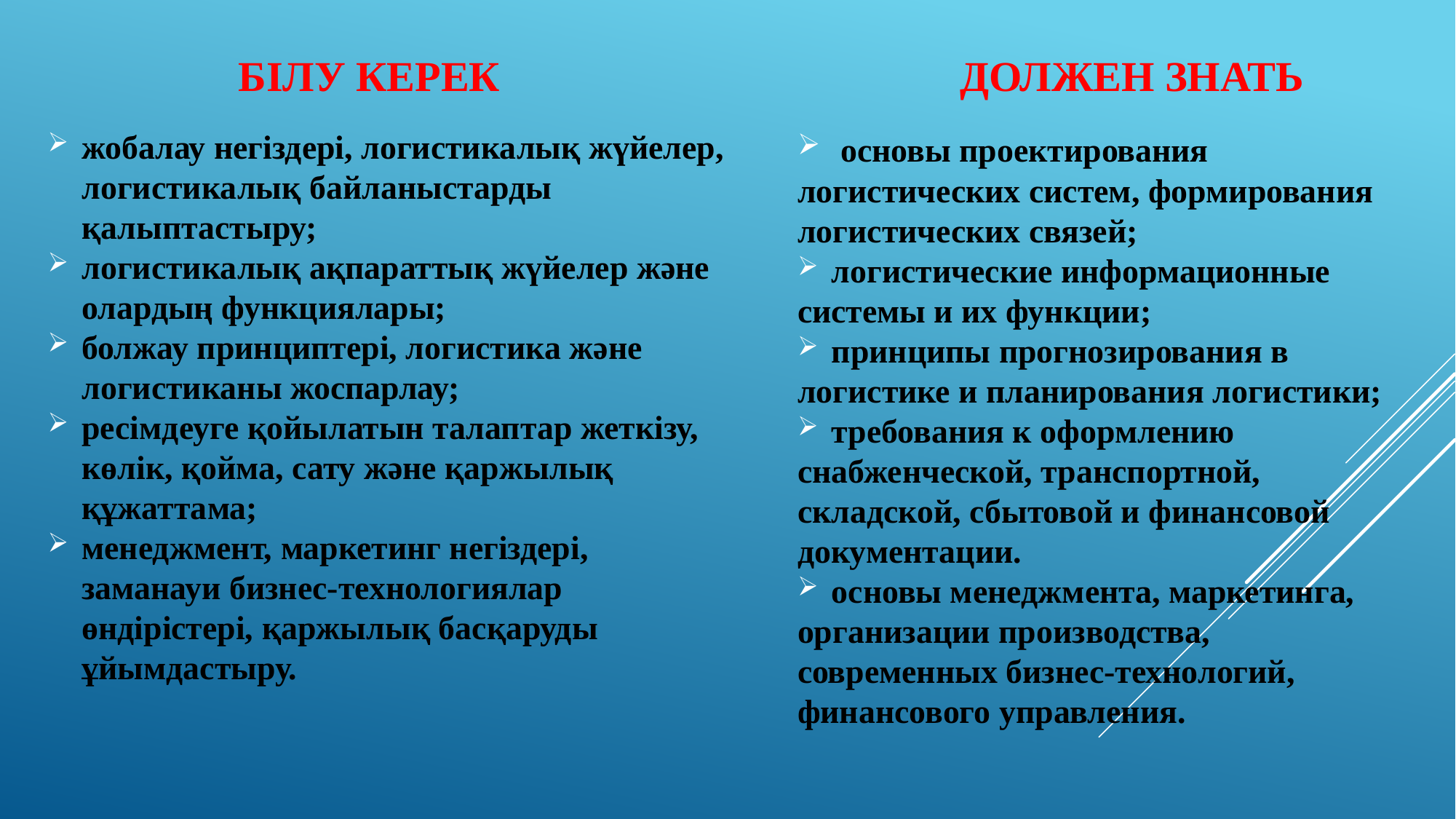

БІЛУ КЕРЕК
	ДОЛЖЕН ЗНАТЬ
жобалау негіздері, логистикалық жүйелер, логистикалық байланыстарды қалыптастыру;
логистикалық ақпараттық жүйелер және олардың функциялары;
болжау принциптері, логистика және логистиканы жоспарлау;
ресімдеуге қойылатын талаптар жеткізу, көлік, қойма, сату және қаржылық құжаттама;
менеджмент, маркетинг негіздері, заманауи бизнес-технологиялар өндірістері, қаржылық басқаруды ұйымдастыру.

 основы проектирования
логистических систем, формирования логистических связей;
логистические информационные
системы и их функции;
принципы прогнозирования в
логистике и планирования логистики;
требования к оформлению
снабженческой, транспортной, складской, сбытовой и финансовой документации.
основы менеджмента, маркетинга,
организации производства, современных бизнес-технологий, финансового управления.